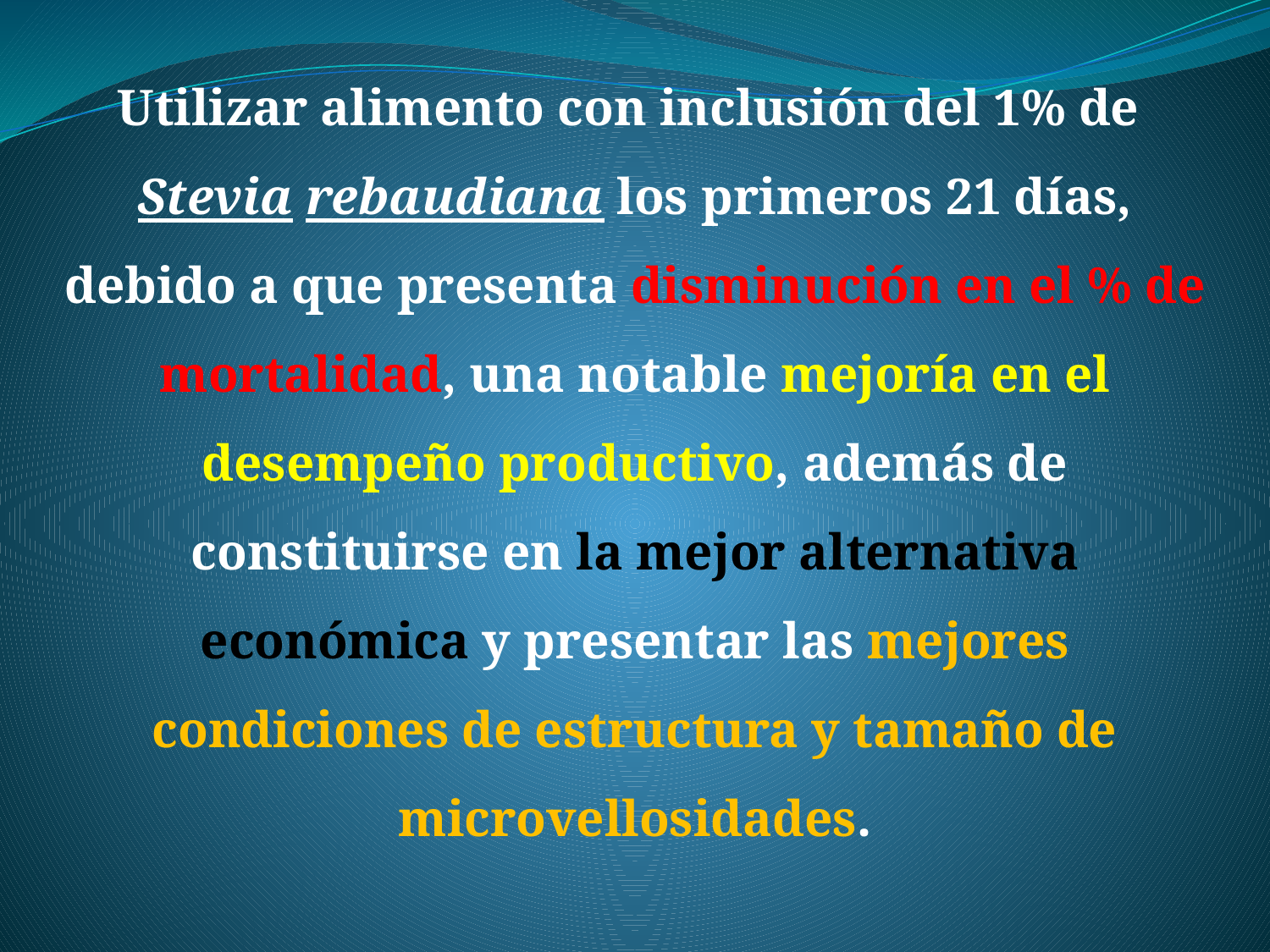

Utilizar alimento con inclusión del 1% de  Stevia rebaudiana los primeros 21 días, debido a que presenta disminución en el % de mortalidad, una notable mejoría en el desempeño productivo, además de constituirse en la mejor alternativa económica y presentar las mejores condiciones de estructura y tamaño de microvellosidades.